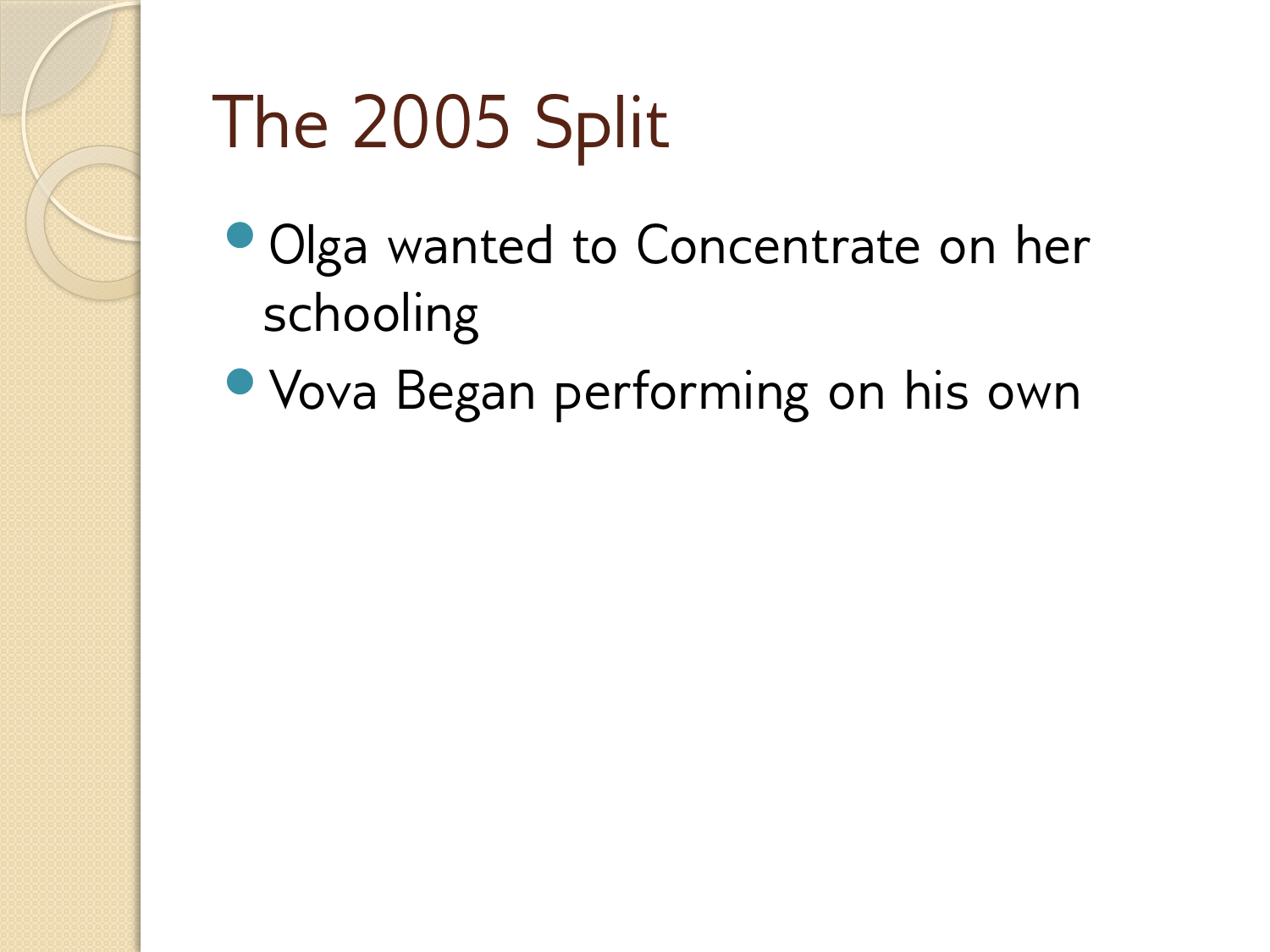

# The 2005 Split
Olga wanted to Concentrate on her schooling
Vova Began performing on his own